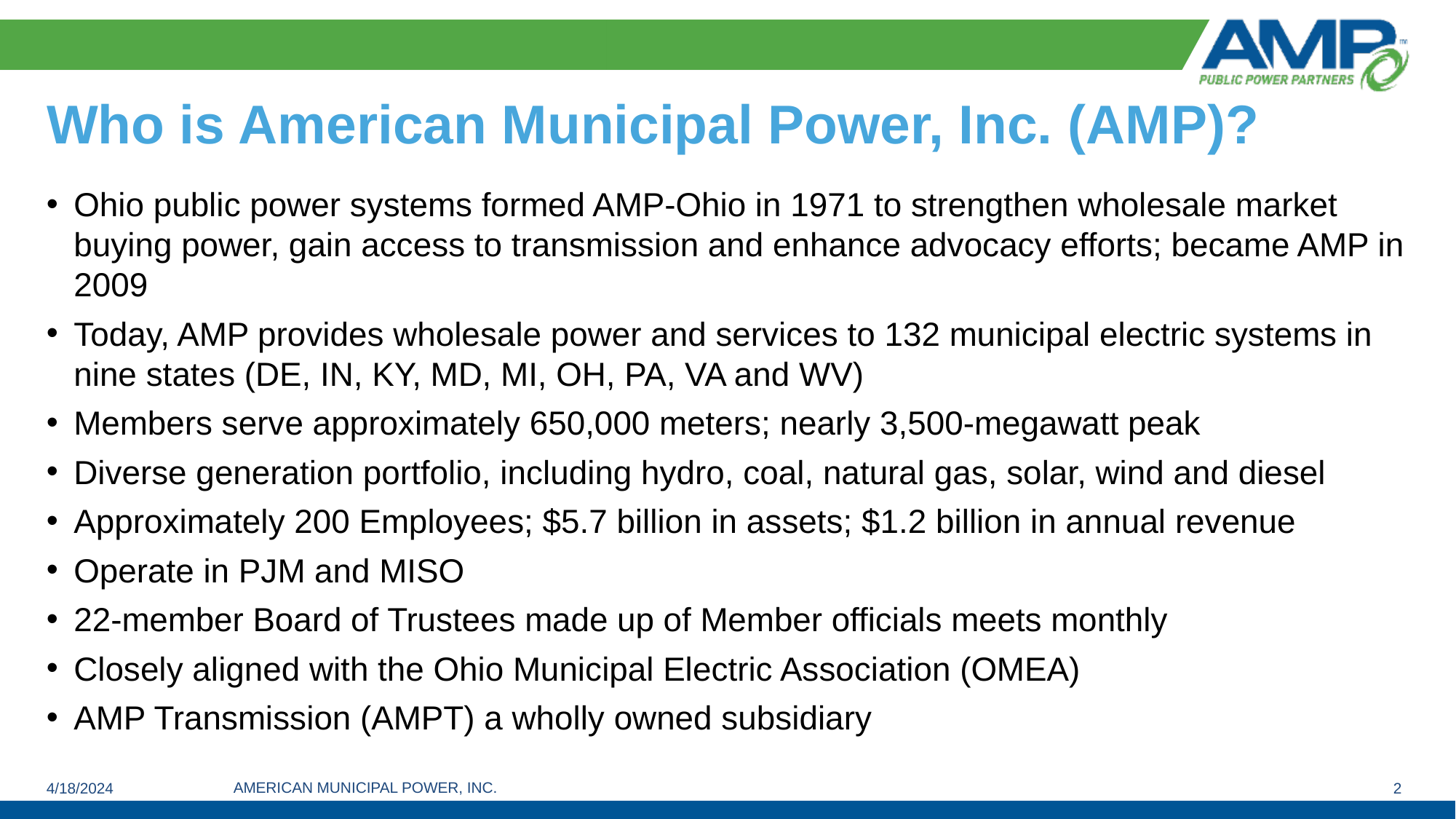

# Who is American Municipal Power, Inc. (AMP)?
Ohio public power systems formed AMP-Ohio in 1971 to strengthen wholesale market buying power, gain access to transmission and enhance advocacy efforts; became AMP in 2009
Today, AMP provides wholesale power and services to 132 municipal electric systems in nine states (DE, IN, KY, MD, MI, OH, PA, VA and WV)
Members serve approximately 650,000 meters; nearly 3,500-megawatt peak
Diverse generation portfolio, including hydro, coal, natural gas, solar, wind and diesel
Approximately 200 Employees; $5.7 billion in assets; $1.2 billion in annual revenue
Operate in PJM and MISO
22-member Board of Trustees made up of Member officials meets monthly
Closely aligned with the Ohio Municipal Electric Association (OMEA)
AMP Transmission (AMPT) a wholly owned subsidiary

AMERICAN MUNICIPAL POWER, INC.
4/18/2024
2